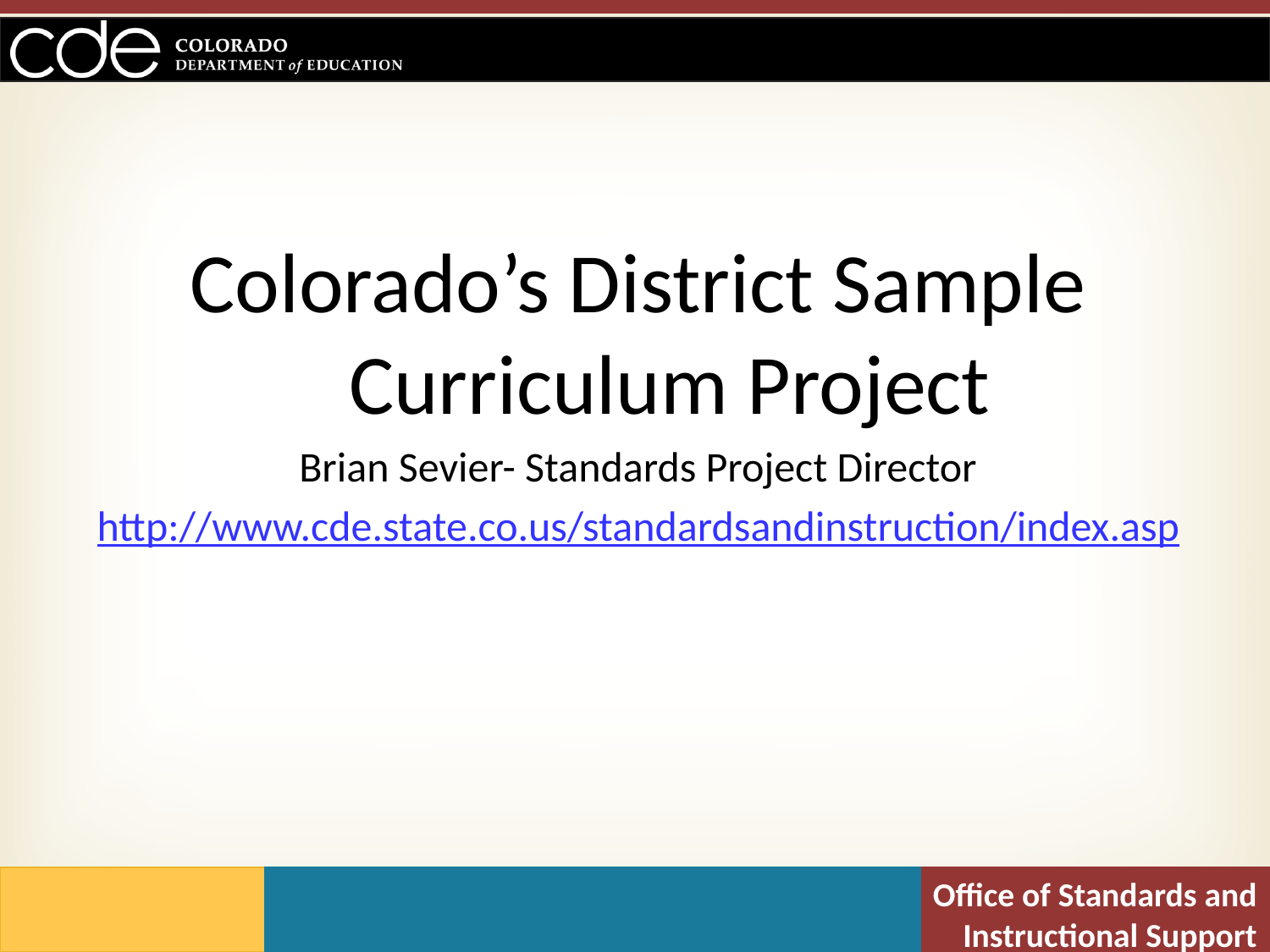

Colorado’s District Sample Curriculum Project
Brian Sevier- Standards Project Director
http://www.cde.state.co.us/standardsandinstruction/index.asp